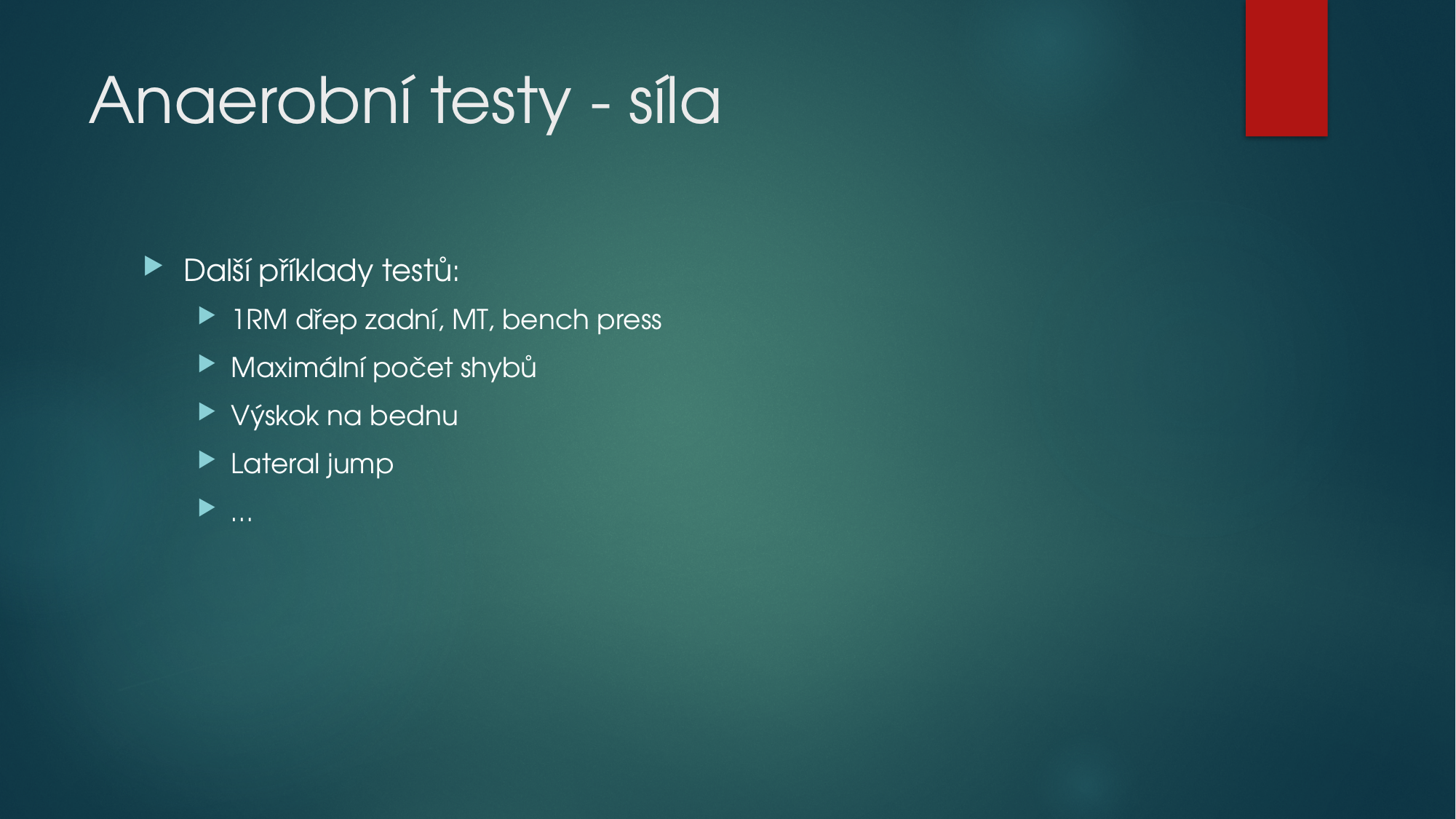

# Anaerobní testy - síla
Další příklady testů:
1RM dřep zadní, MT, bench press
Maximální počet shybů
Výskok na bednu
Lateral jump
…